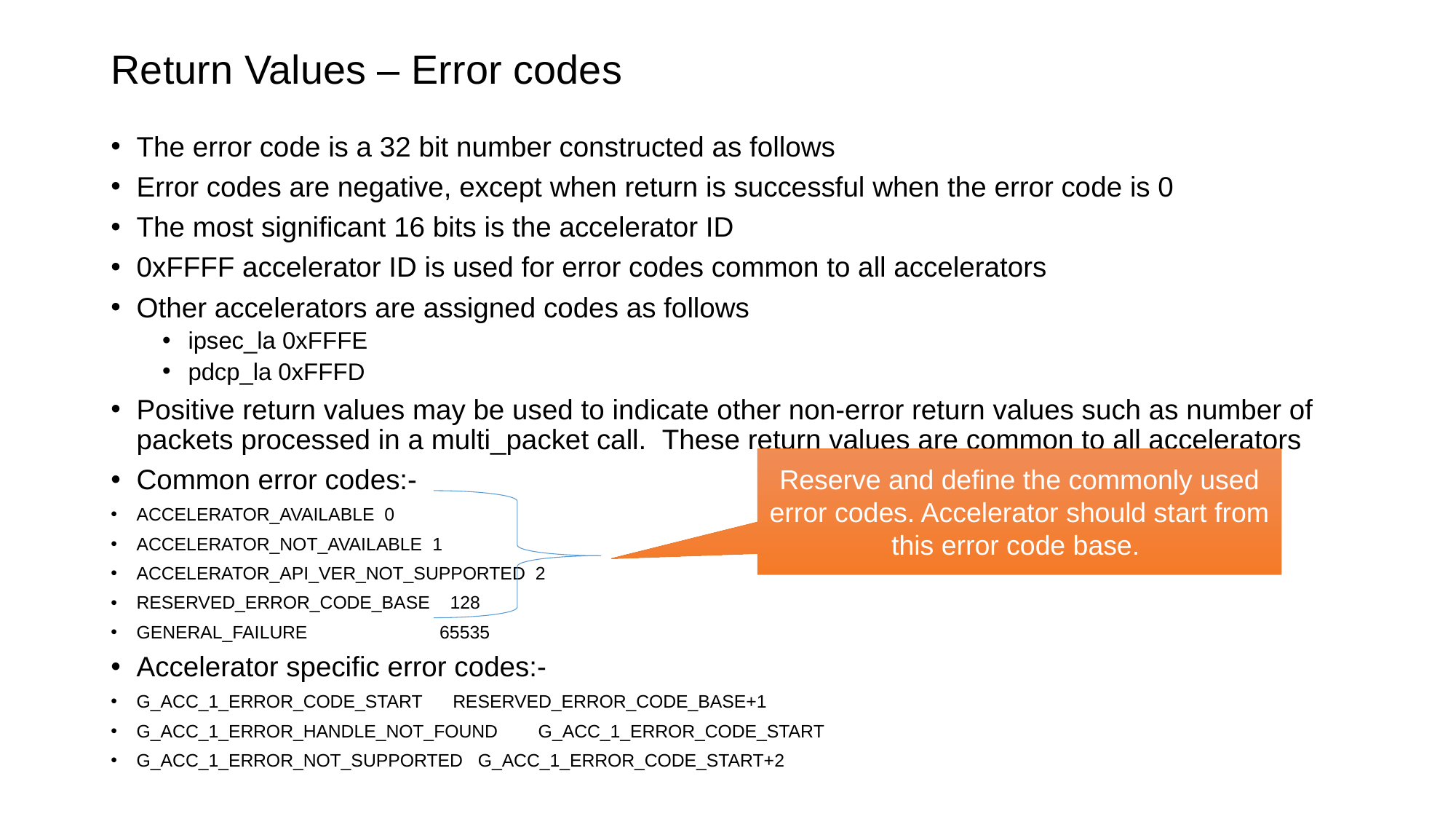

# Return Values – Error codes
The error code is a 32 bit number constructed as follows
Error codes are negative, except when return is successful when the error code is 0
The most significant 16 bits is the accelerator ID
0xFFFF accelerator ID is used for error codes common to all accelerators
Other accelerators are assigned codes as follows
ipsec_la 0xFFFE
pdcp_la 0xFFFD
Positive return values may be used to indicate other non-error return values such as number of packets processed in a multi_packet call.  These return values are common to all accelerators
Common error codes:-
ACCELERATOR_AVAILABLE  0
ACCELERATOR_NOT_AVAILABLE  1
ACCELERATOR_API_VER_NOT_SUPPORTED  2
RESERVED_ERROR_CODE_BASE    128
GENERAL_FAILURE                          65535
Accelerator specific error codes:-
G_ACC_1_ERROR_CODE_START      RESERVED_ERROR_CODE_BASE+1
G_ACC_1_ERROR_HANDLE_NOT_FOUND        G_ACC_1_ERROR_CODE_START
G_ACC_1_ERROR_NOT_SUPPORTED   G_ACC_1_ERROR_CODE_START+2

Reserve and define the commonly used error codes. Accelerator should start from this error code base.